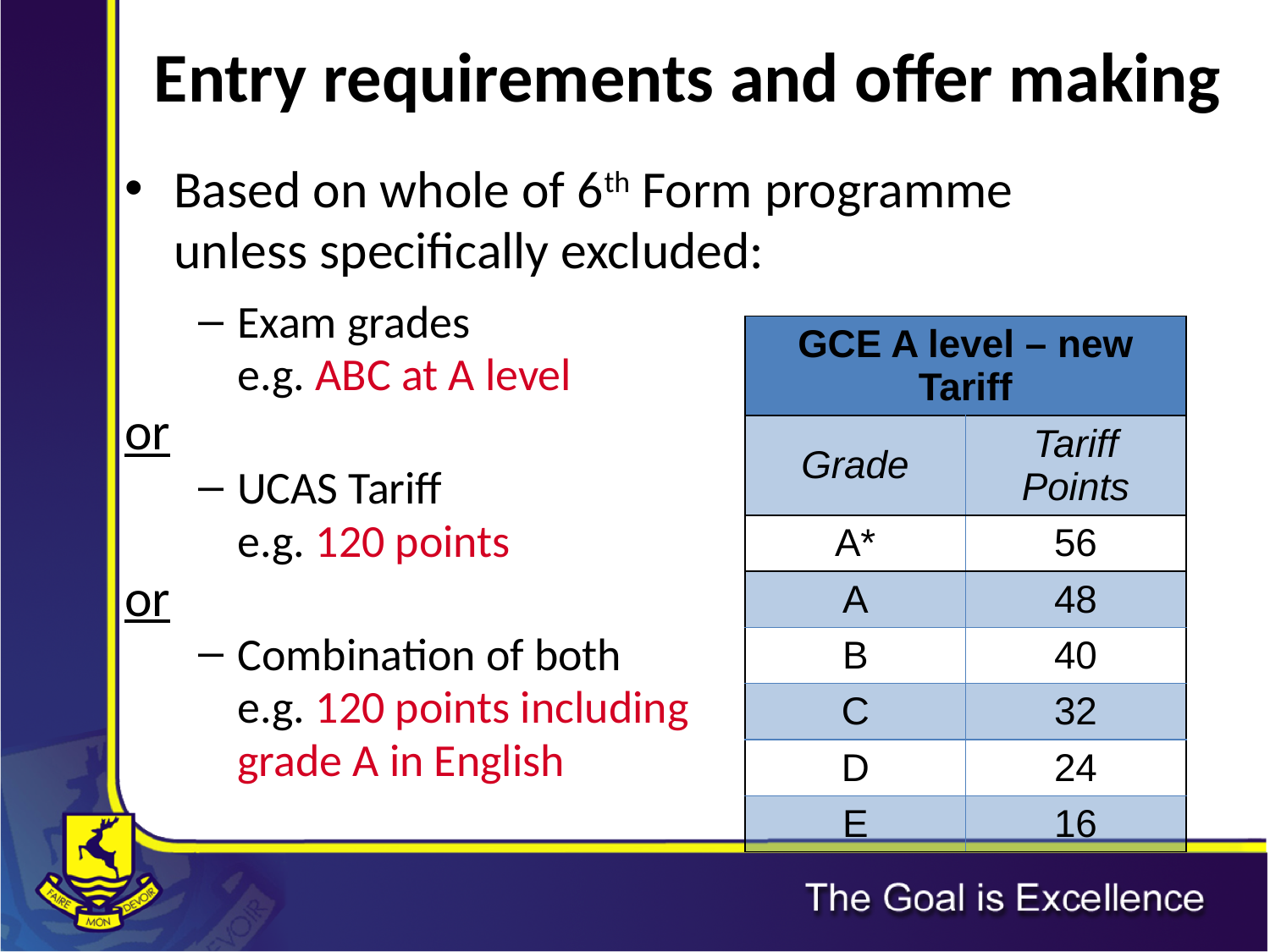

# Entry requirements and offer making
Based on whole of 6th Form programme
	unless specifically excluded:

Exam grades
	e.g. ABC at A level
or
UCAS Tariff
	e.g. 120 points
or
Combination of both
	e.g. 120 points including
	grade A in English
| GCE A level – new Tariff |  |
| --- | --- |
| Grade | Tariff Points |
| A\* | 56 |
| A | 48 |
| B | 40 |
| C | 32 |
| D | 24 |
| E | 16 |